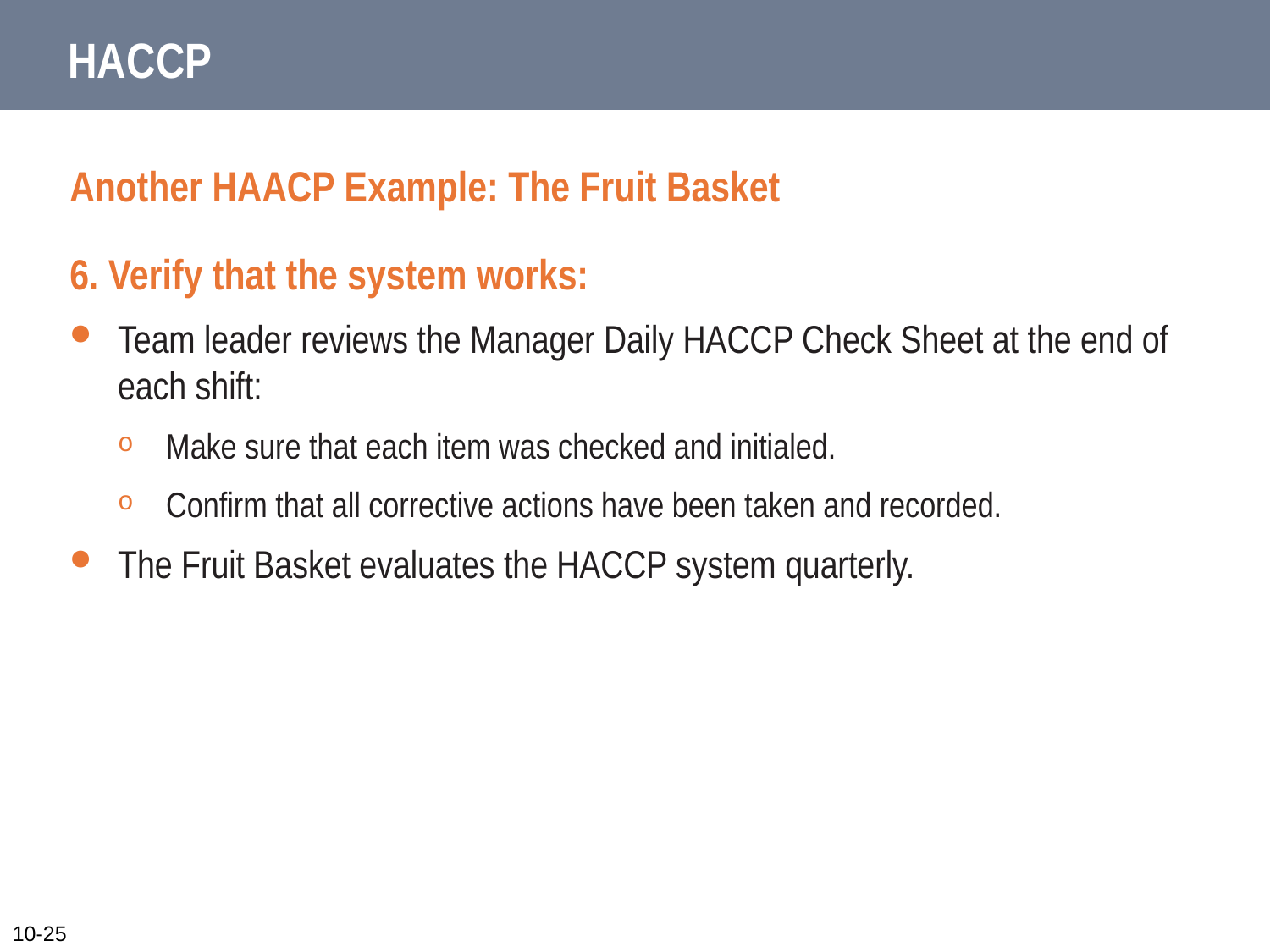

# HACCP
Another HAACP Example: The Fruit Basket
6. Verify that the system works:
Team leader reviews the Manager Daily HACCP Check Sheet at the end of each shift:
Make sure that each item was checked and initialed.
Confirm that all corrective actions have been taken and recorded.
The Fruit Basket evaluates the HACCP system quarterly.
10-25